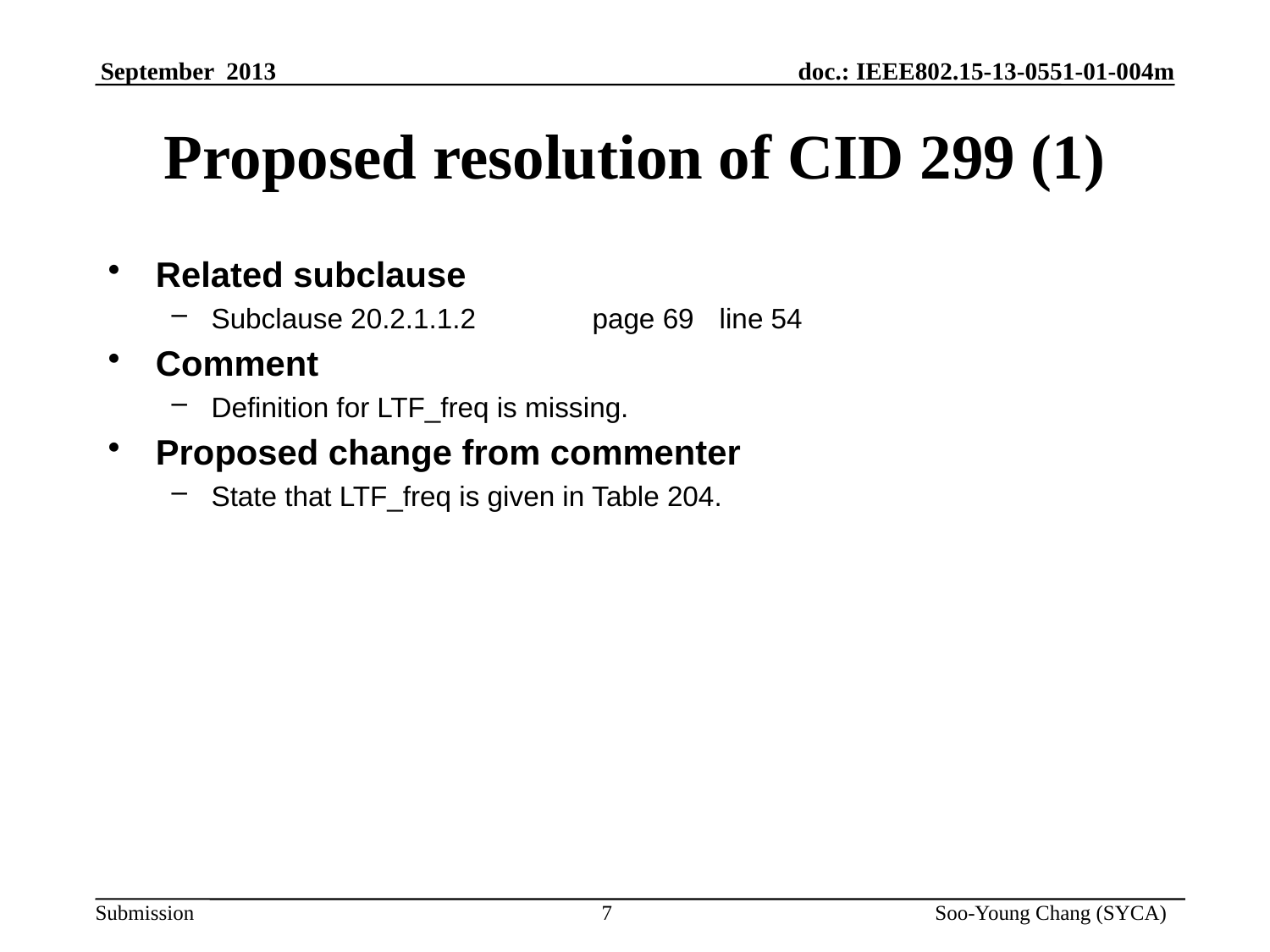

# Proposed resolution of CID 299 (1)
Related subclause
Subclause 20.2.1.1.2	page 69	line 54
Comment
Definition for LTF_freq is missing.
Proposed change from commenter
State that LTF_freq is given in Table 204.